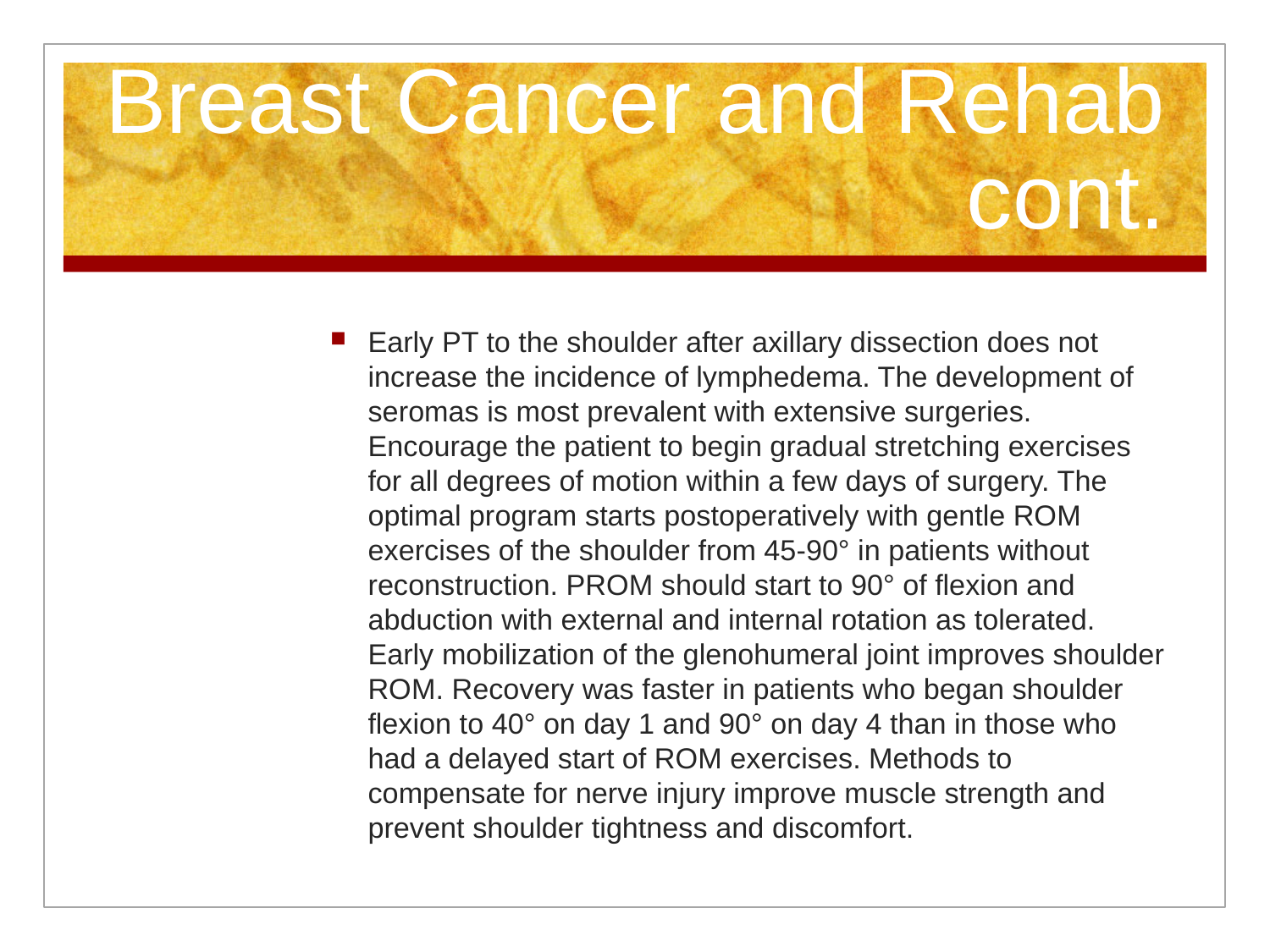

# Breast Cancer and Rehab cont.
Early PT to the shoulder after axillary dissection does not increase the incidence of lymphedema. The development of seromas is most prevalent with extensive surgeries. Encourage the patient to begin gradual stretching exercises for all degrees of motion within a few days of surgery. The optimal program starts postoperatively with gentle ROM exercises of the shoulder from 45-90° in patients without reconstruction. PROM should start to 90° of flexion and abduction with external and internal rotation as tolerated. Early mobilization of the glenohumeral joint improves shoulder ROM. Recovery was faster in patients who began shoulder flexion to 40° on day 1 and 90° on day 4 than in those who had a delayed start of ROM exercises. Methods to compensate for nerve injury improve muscle strength and prevent shoulder tightness and discomfort.